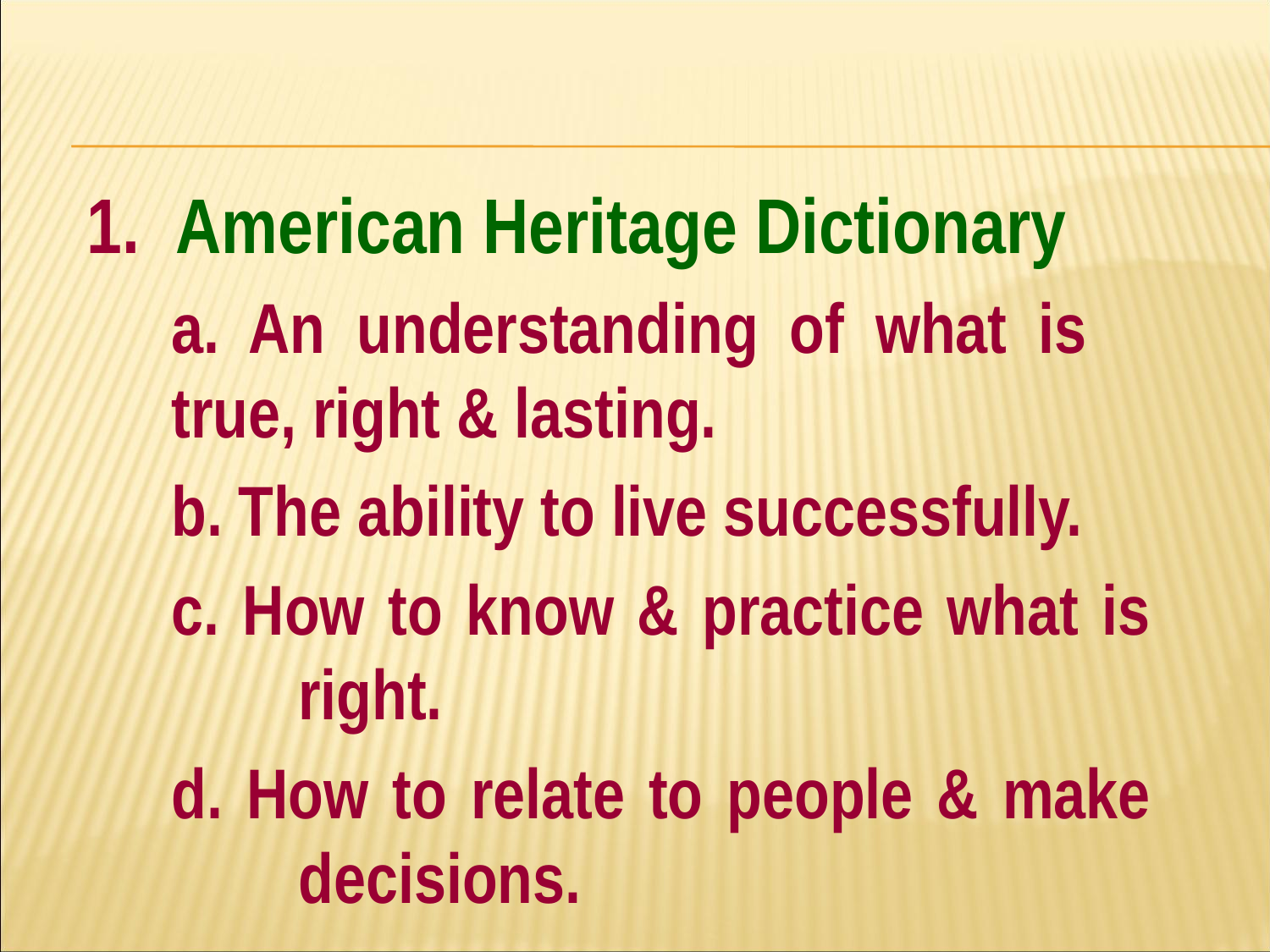

#
1.  American Heritage Dictionary
	a. An understanding of what is 	true, right & lasting.
	b. The ability to live successfully.
	c. How to know & practice what is 	right.
	d. How to relate to people & make 	decisions.